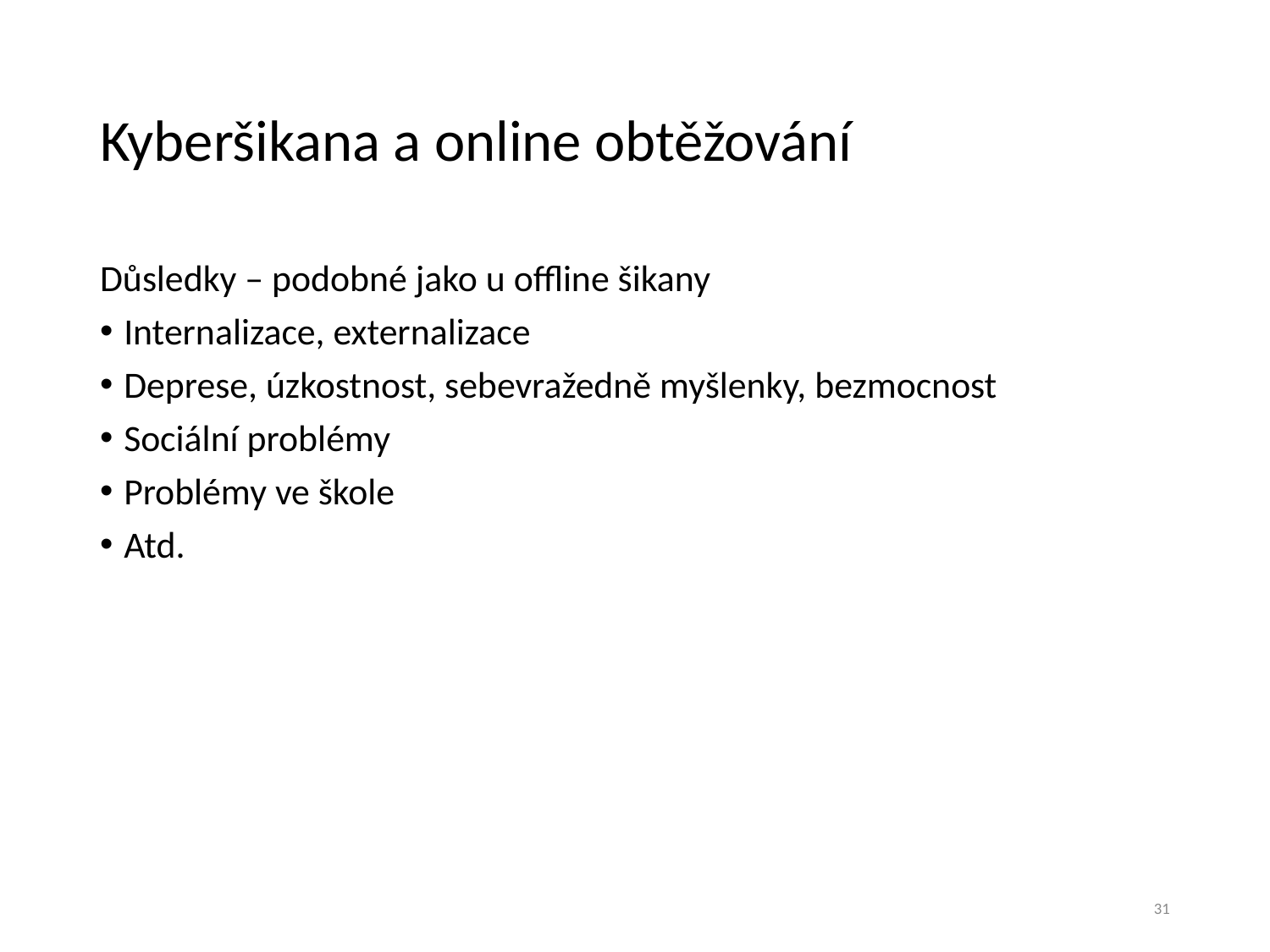

# Kyberšikana a online obtěžování
Důsledky – podobné jako u offline šikany
Internalizace, externalizace
Deprese, úzkostnost, sebevražedně myšlenky, bezmocnost
Sociální problémy
Problémy ve škole
Atd.

31